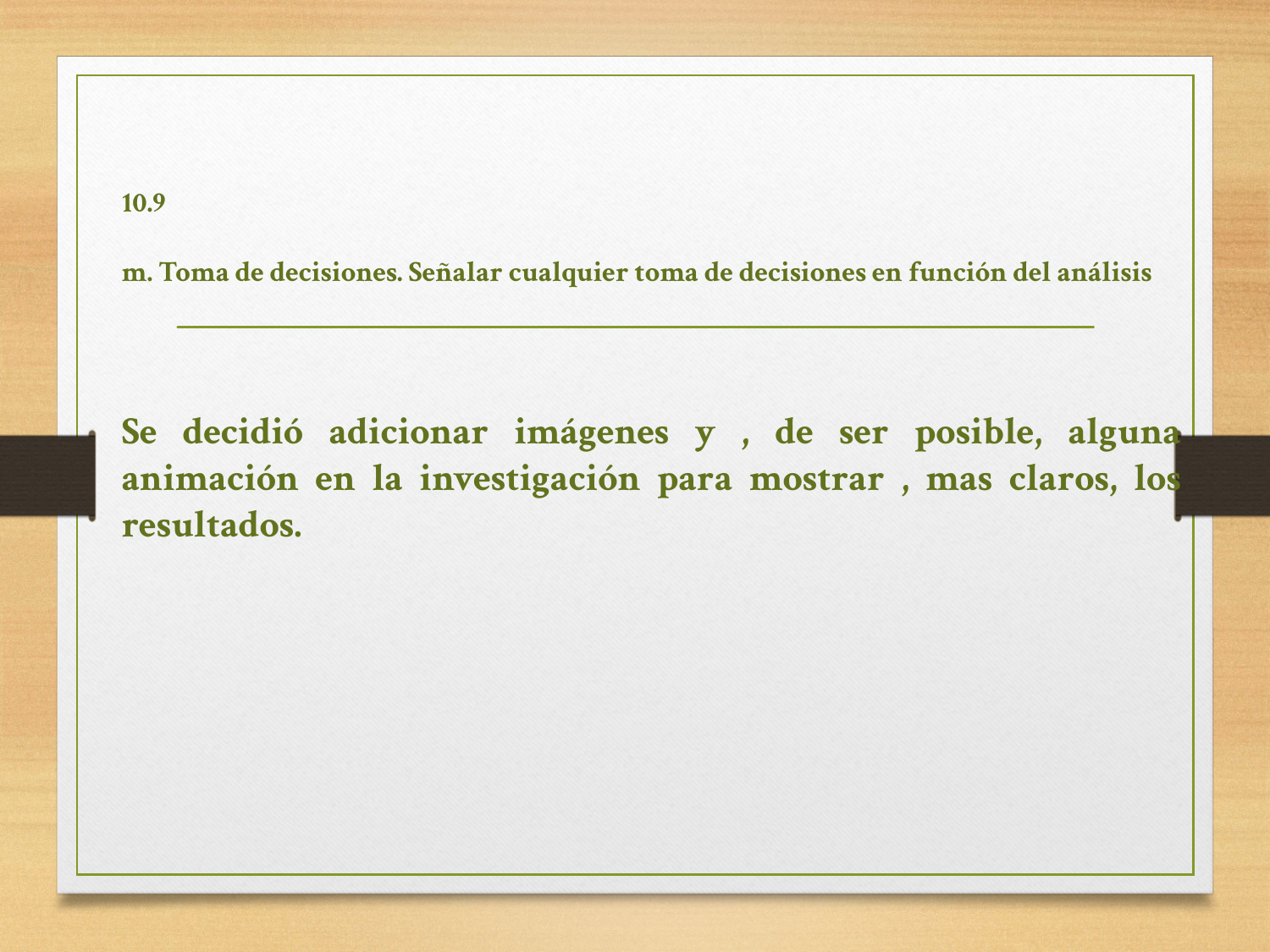

# 10.9 m. Toma de decisiones. Señalar cualquier toma de decisiones en función del análisis
Se decidió adicionar imágenes y , de ser posible, alguna animación en la investigación para mostrar , mas claros, los resultados.